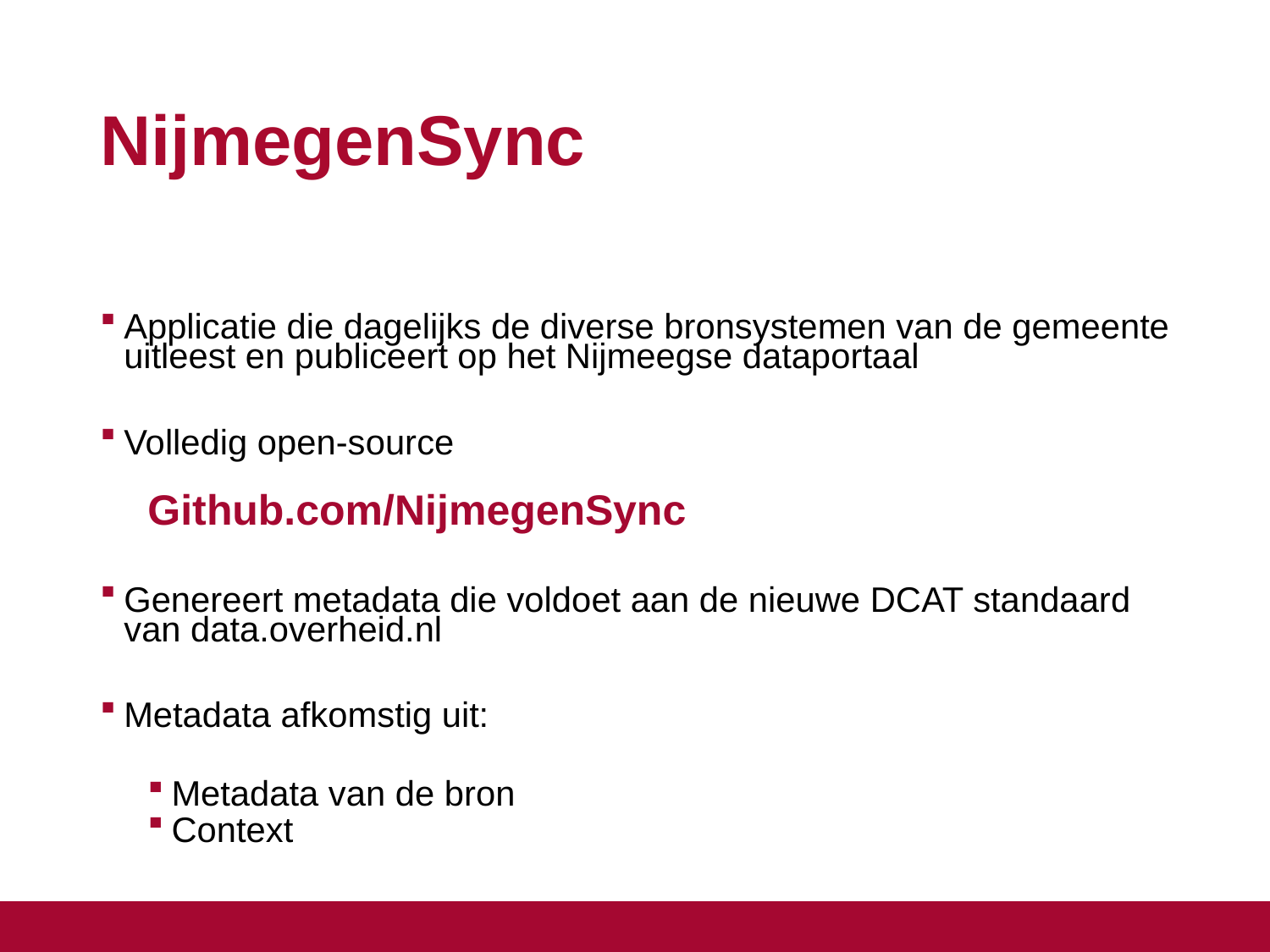

# NijmegenSync

Applicatie die dagelijks de diverse bronsystemen van de gemeente uitleest en publiceert op het Nijmeegse dataportaal

Volledig open-source
Github.com/NijmegenSync

Genereert metadata die voldoet aan de nieuwe DCAT standaard van data.overheid.nl

Metadata afkomstig uit:

Metadata van de bron
Context